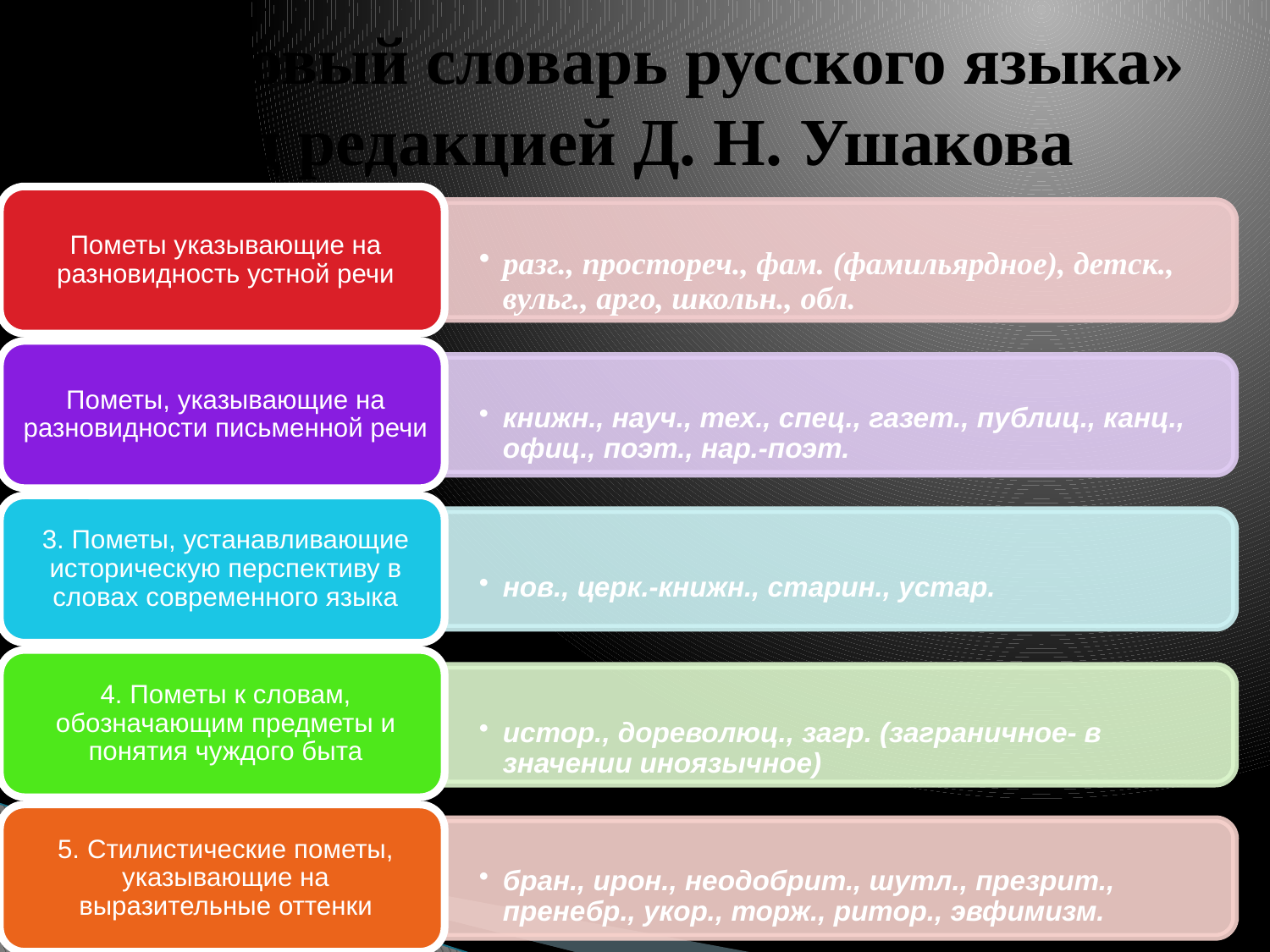

# «Толковый словарь русского языка» под редакцией Д. Н. Ушакова

разг., простореч., фам. (фамильярдное), детск., вульг., арго, школьн., обл.
Пометы указывающие на разновидность устной речи

книжн., науч., тех., спец., газет., публиц., канц., офиц., поэт., нар.-поэт.
Пометы, указывающие на разновидности письменной речи

нов., церк.-книжн., старин., устар.
3. Пометы, устанавливающие историческую перспективу в словах современного языка

истор., дореволюц., загр. (заграничное- в значении иноязычное)
4. Пометы к словам, обозначающим предметы и понятия чуждого быта

бран., ирон., неодобрит., шутл., презрит., пренебр., укор., торж., ритор., эвфимизм.
5. Стилистические пометы, указывающие на выразительные оттенки